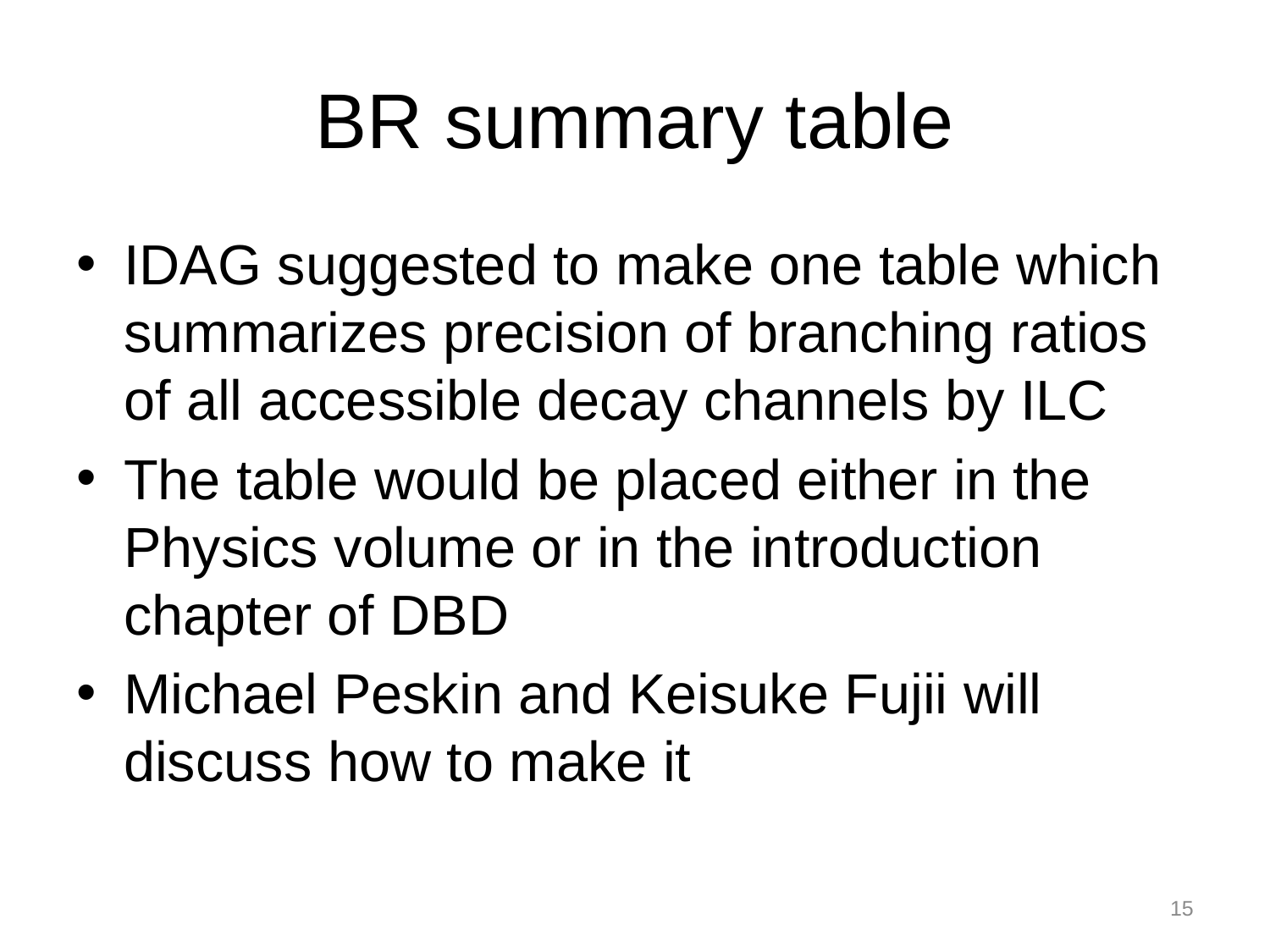

# BR summary table
IDAG suggested to make one table which summarizes precision of branching ratios of all accessible decay channels by ILC
The table would be placed either in the Physics volume or in the introduction chapter of DBD
Michael Peskin and Keisuke Fujii will discuss how to make it
15